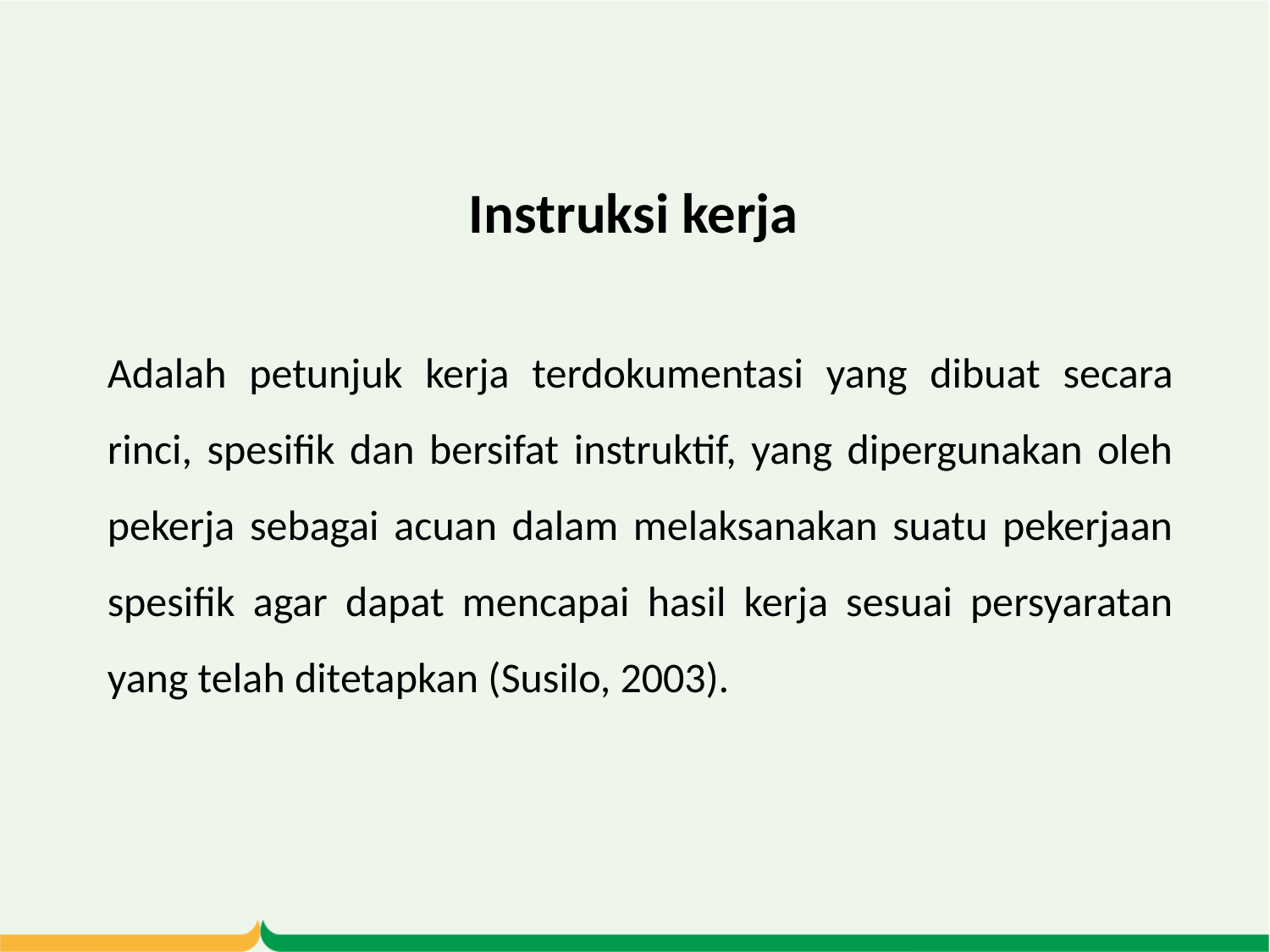

Instruksi kerja

Adalah petunjuk kerja terdokumentasi yang dibuat secara rinci, spesifik dan bersifat instruktif, yang dipergunakan oleh pekerja sebagai acuan dalam melaksanakan suatu pekerjaan spesifik agar dapat mencapai hasil kerja sesuai persyaratan yang telah ditetapkan (Susilo, 2003).